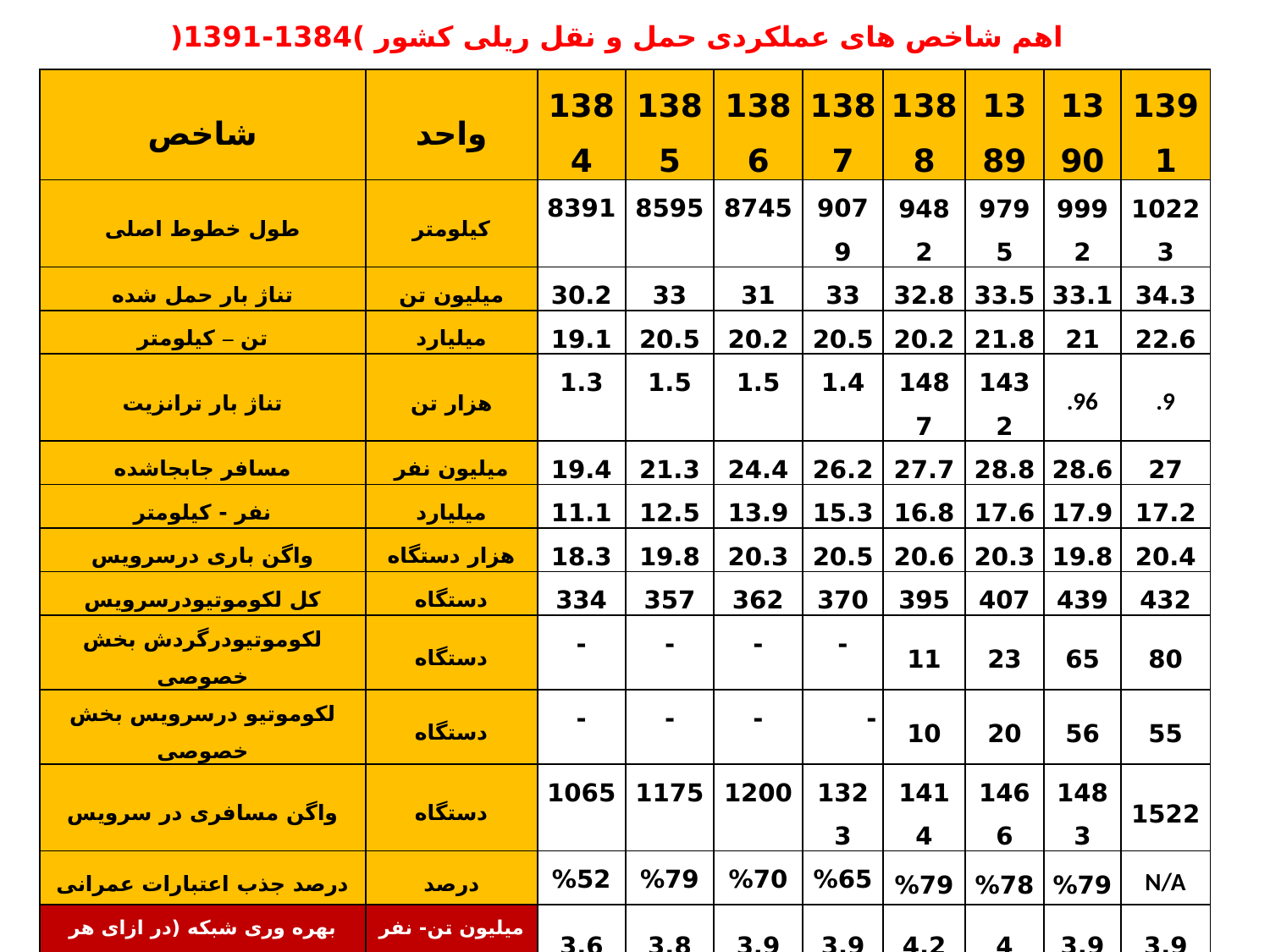

اهم شاخص های عملکردی حمل و نقل ریلی کشور )1384-1391(
| شاخص | واحد | 1384 | 1385 | 1386 | 1387 | 1388 | 1389 | 1390 | 1391 |
| --- | --- | --- | --- | --- | --- | --- | --- | --- | --- |
| طول خطوط اصلی | کیلومتر | 8391 | 8595 | 8745 | 9079 | 9482 | 9795 | 9992 | 10223 |
| تناژ بار حمل شده | میلیون تن | 30.2 | 33 | 31 | 33 | 32.8 | 33.5 | 33.1 | 34.3 |
| تن – کیلومتر | میلیارد | 19.1 | 20.5 | 20.2 | 20.5 | 20.2 | 21.8 | 21 | 22.6 |
| تناژ بار ترانزیت | هزار تن | 1.3 | 1.5 | 1.5 | 1.4 | 1487 | 1432 | .96 | .9 |
| مسافر جابجاشده | میلیون نفر | 19.4 | 21.3 | 24.4 | 26.2 | 27.7 | 28.8 | 28.6 | 27 |
| نفر - کیلومتر | میلیارد | 11.1 | 12.5 | 13.9 | 15.3 | 16.8 | 17.6 | 17.9 | 17.2 |
| واگن باری درسرویس | هزار دستگاه | 18.3 | 19.8 | 20.3 | 20.5 | 20.6 | 20.3 | 19.8 | 20.4 |
| کل لکوموتیودرسرویس | دستگاه | 334 | 357 | 362 | 370 | 395 | 407 | 439 | 432 |
| لکوموتیودرگردش بخش خصوصی | دستگاه | - | - | - | - | 11 | 23 | 65 | 80 |
| لکوموتیو درسرویس بخش خصوصی | دستگاه | - | - | - | - | 10 | 20 | 56 | 55 |
| واگن مسافری در سرویس | دستگاه | 1065 | 1175 | 1200 | 1323 | 1414 | 1466 | 1483 | 1522 |
| درصد جذب اعتبارات عمرانی | درصد | %52 | %79 | %70 | %65 | %79 | %78 | %79 | N/A |
| بهره وری شبکه (در ازای هر کیلومتر خط اصلی) | میلیون تن- نفر کیلومتر | 3.6 | 3.8 | 3.9 | 3.9 | 4.2 | 4 | 3.9 | 3.9 |
| بهره وری واگن باری (به ازای هر واگن باری در سرویس) | هزار تن- کیلومتر | 1044 | 1035 | 995 | 1000 | 980 | 1000 | 1000 | 1100 |
| بهره وری واگن مسافری (به ازای هر واگن مسافری در سرویس | میلیون نفر کیلومتر | 10.4 | 10.6 | 11.6 | 11.6 | 11.8 | 12 | 12 | 11.3 |
| بهره وری لکوموتیو (به ازای هر لکوموتیو در سرویس) | میلیون تن- نفر کیلومتر | 90 | 92 | 94 | 97 | 94 | 96 | 89 | 92 |